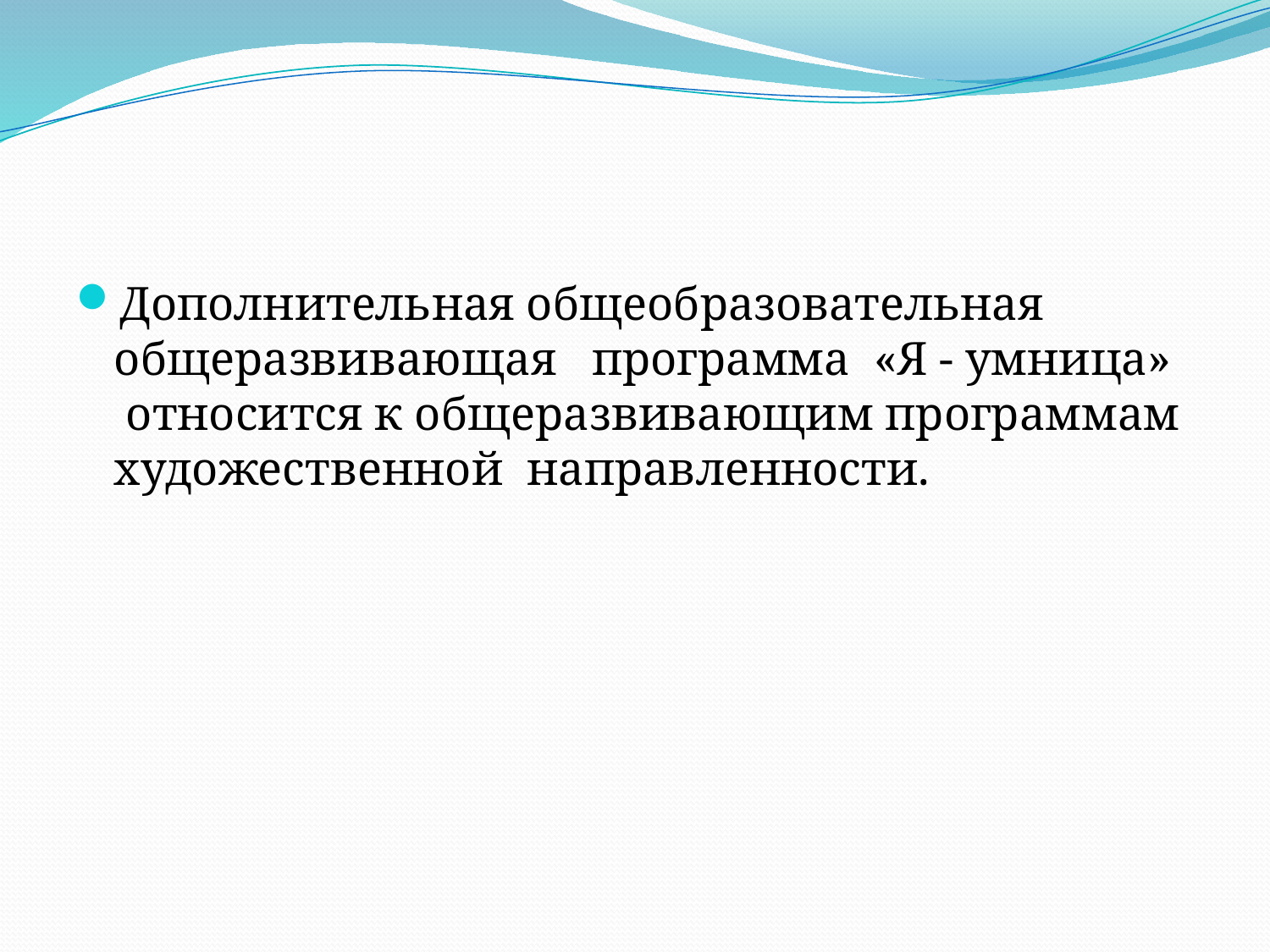

#
Дополнительная общеобразовательная общеразвивающая   программа  «Я - умница»   относится к общеразвивающим программам художественной  направленности.